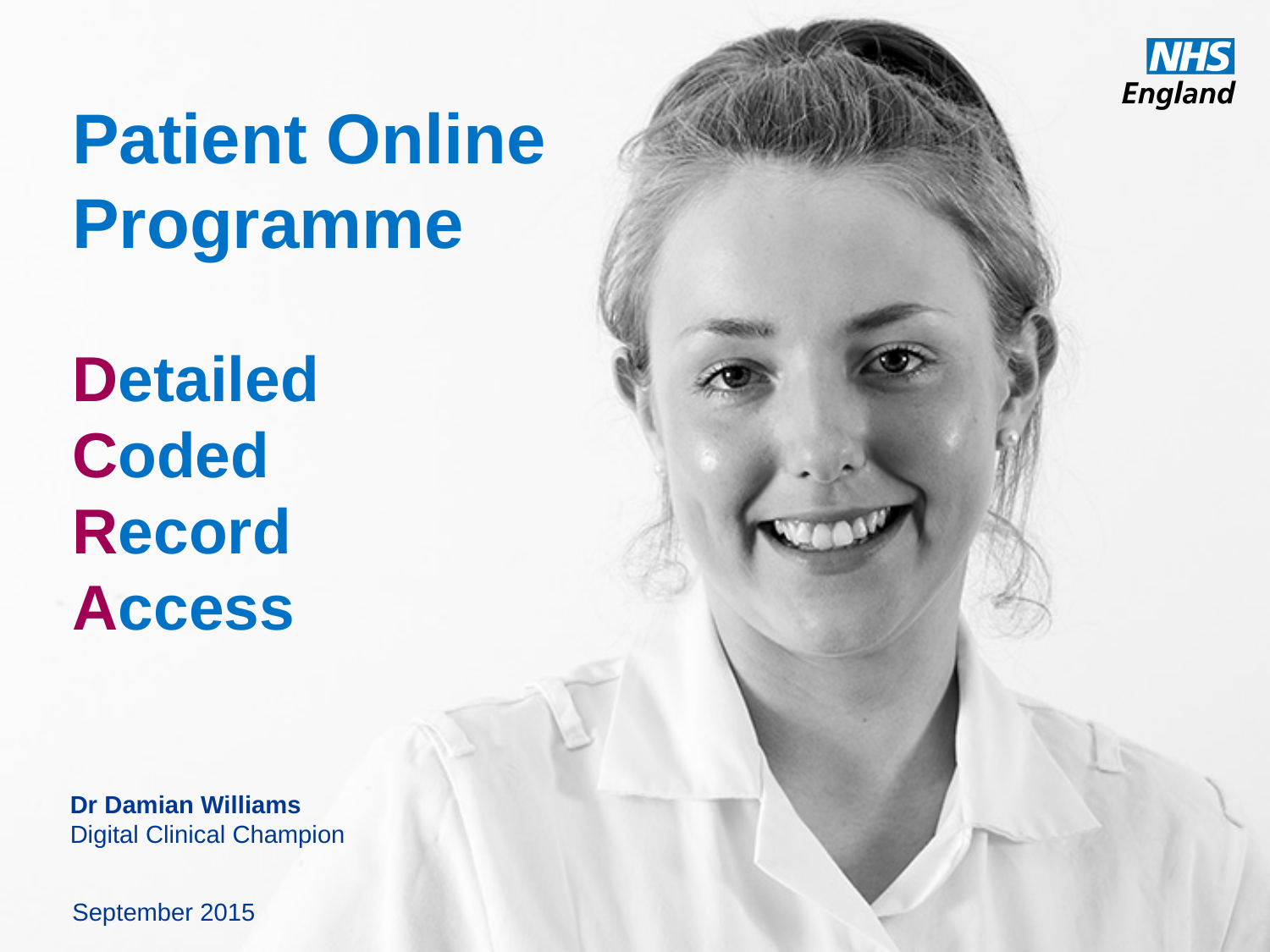

# Patient Online Programme Detailed Coded Record Access
Dr Damian Williams
Digital Clinical Champion
September 2015